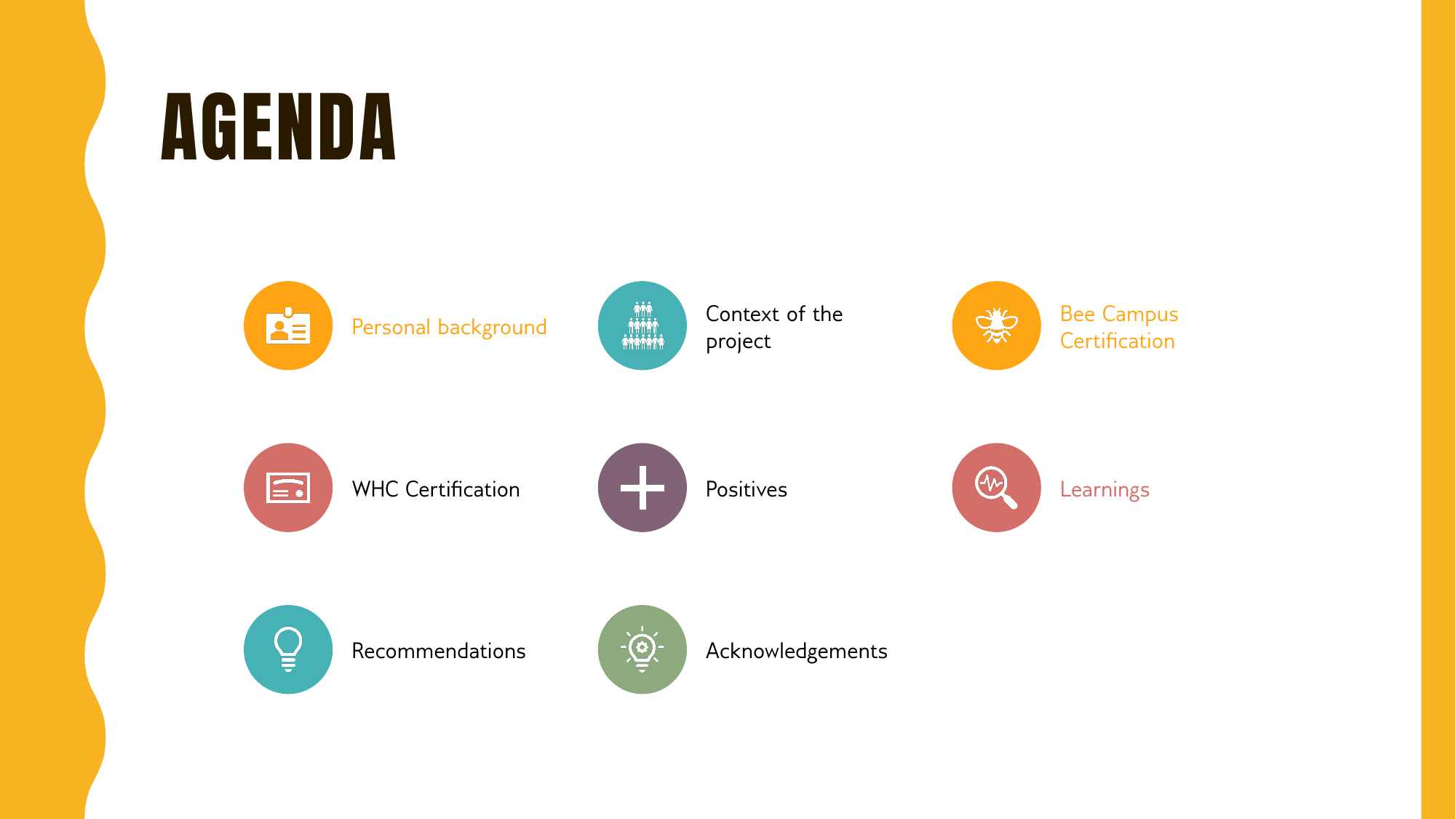

# Agenda
Personal background
Context of the project
Bee Campus Certification
WHC Certification
Positives
Learnings
Recommendations
Acknowledgements